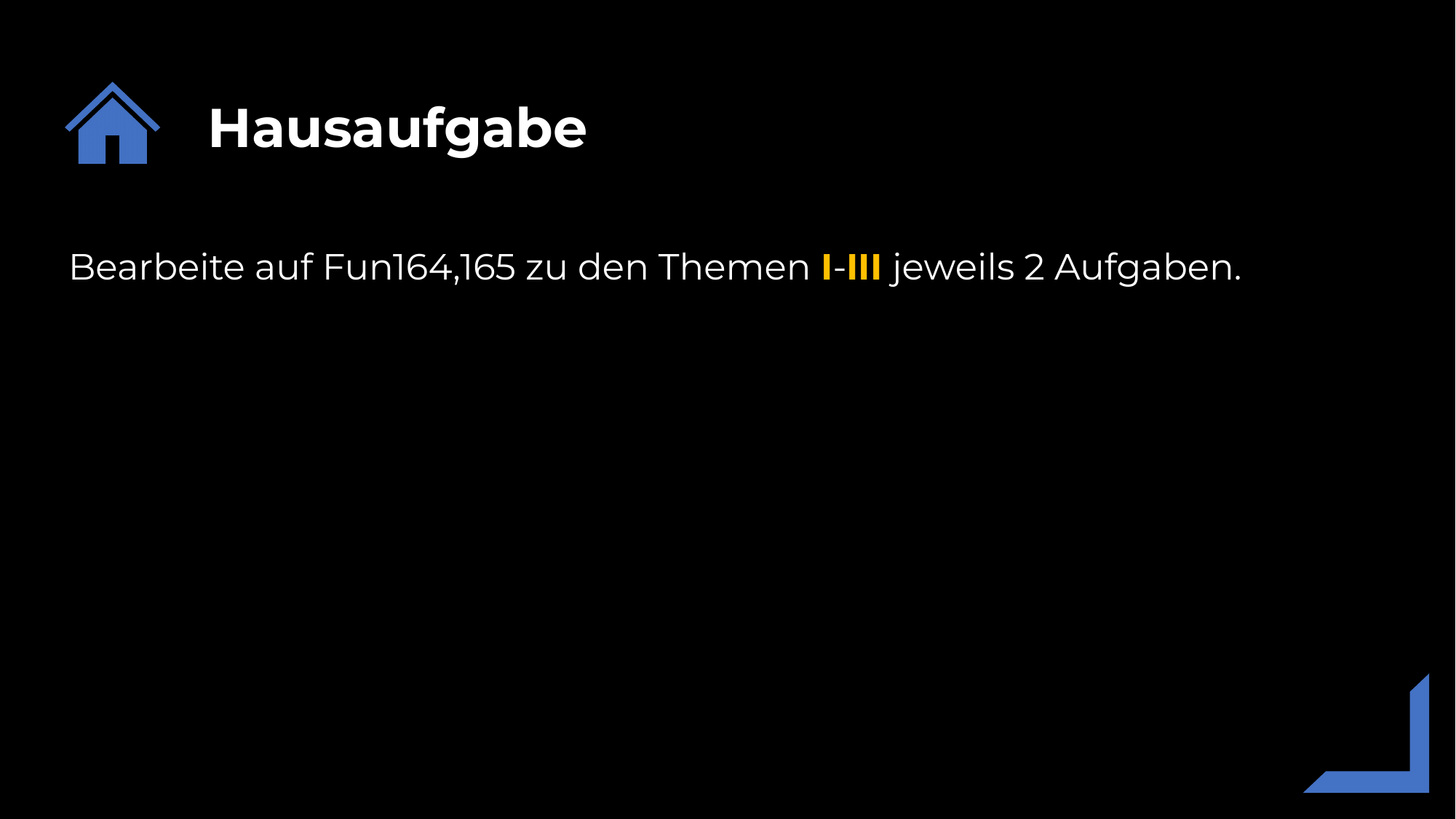

Bearbeite auf Fun164,165 zu den Themen I-III jeweils 2 Aufgaben.